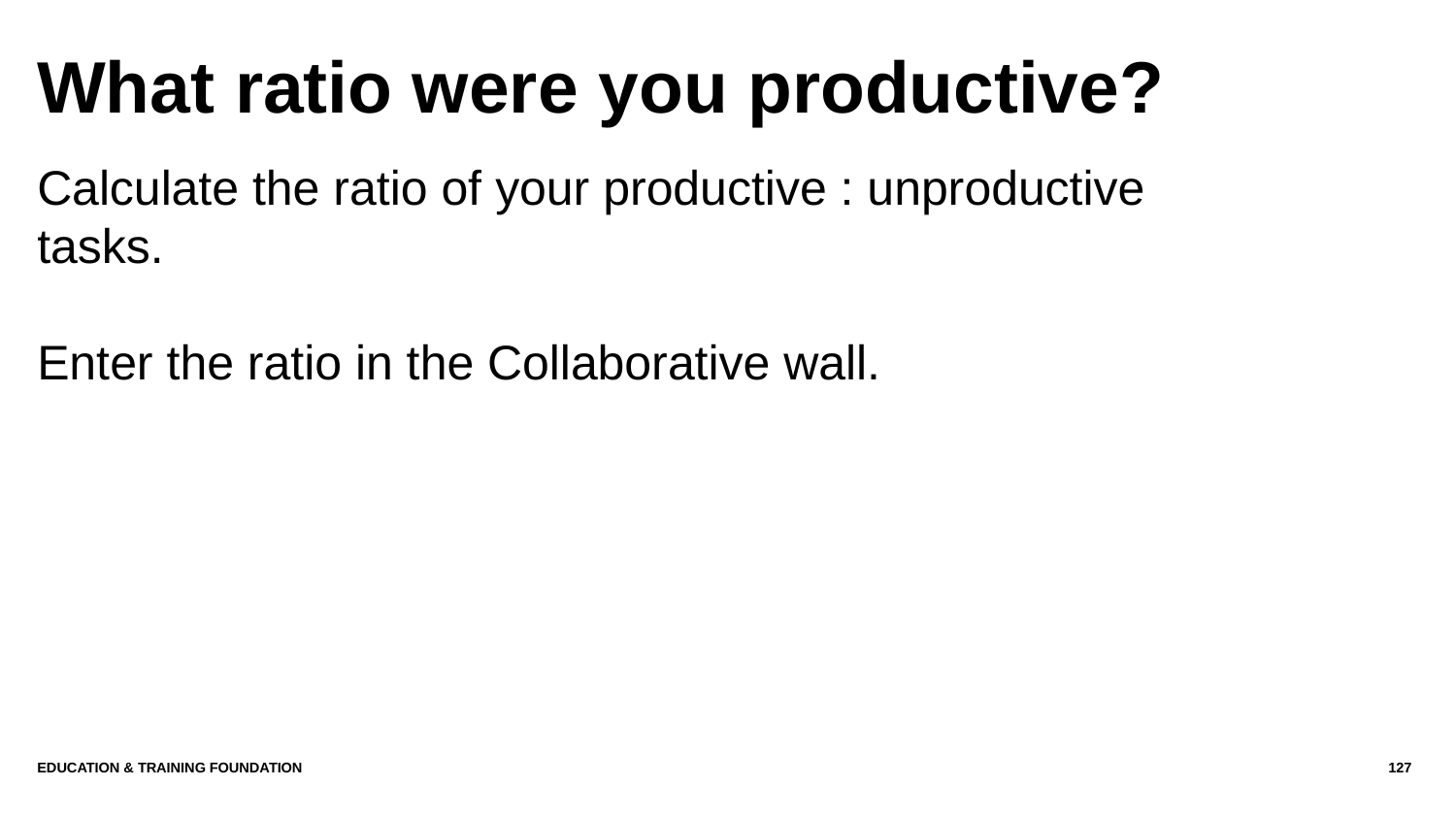

# What ratio were you productive?
Calculate the ratio of your productive : unproductive tasks.

Enter the ratio in the Collaborative wall.

Education & Training Foundation
127